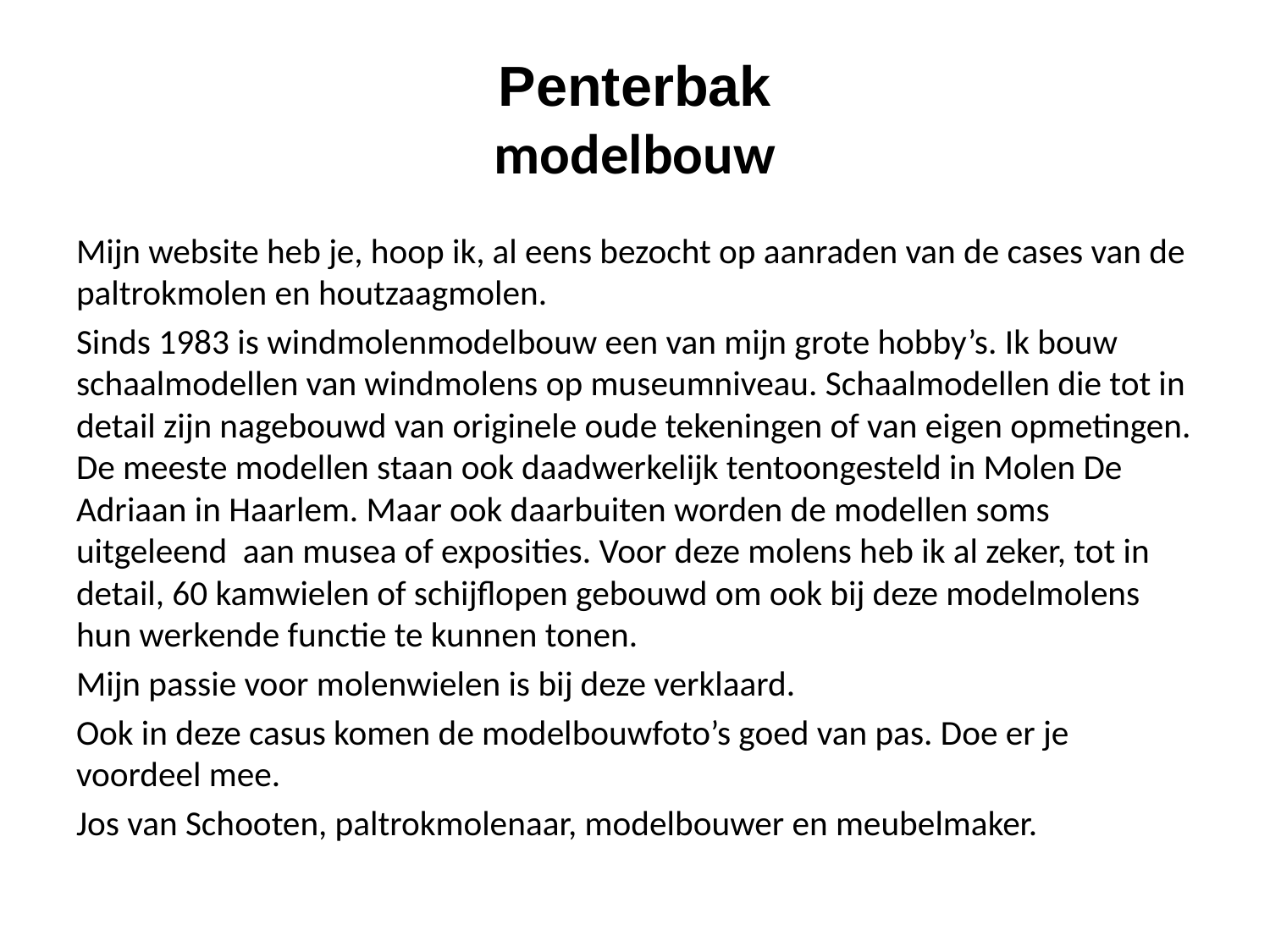

# Penterbak modelbouw
Mijn website heb je, hoop ik, al eens bezocht op aanraden van de cases van de paltrokmolen en houtzaagmolen.
Sinds 1983 is windmolenmodelbouw een van mijn grote hobby’s. Ik bouw schaalmodellen van windmolens op museumniveau. Schaalmodellen die tot in detail zijn nagebouwd van originele oude tekeningen of van eigen opmetingen. De meeste modellen staan ook daadwerkelijk tentoongesteld in Molen De Adriaan in Haarlem. Maar ook daarbuiten worden de modellen soms uitgeleend  aan musea of exposities. Voor deze molens heb ik al zeker, tot in detail, 60 kamwielen of schijflopen gebouwd om ook bij deze modelmolens hun werkende functie te kunnen tonen.
Mijn passie voor molenwielen is bij deze verklaard.
Ook in deze casus komen de modelbouwfoto’s goed van pas. Doe er je voordeel mee.
Jos van Schooten, paltrokmolenaar, modelbouwer en meubelmaker.